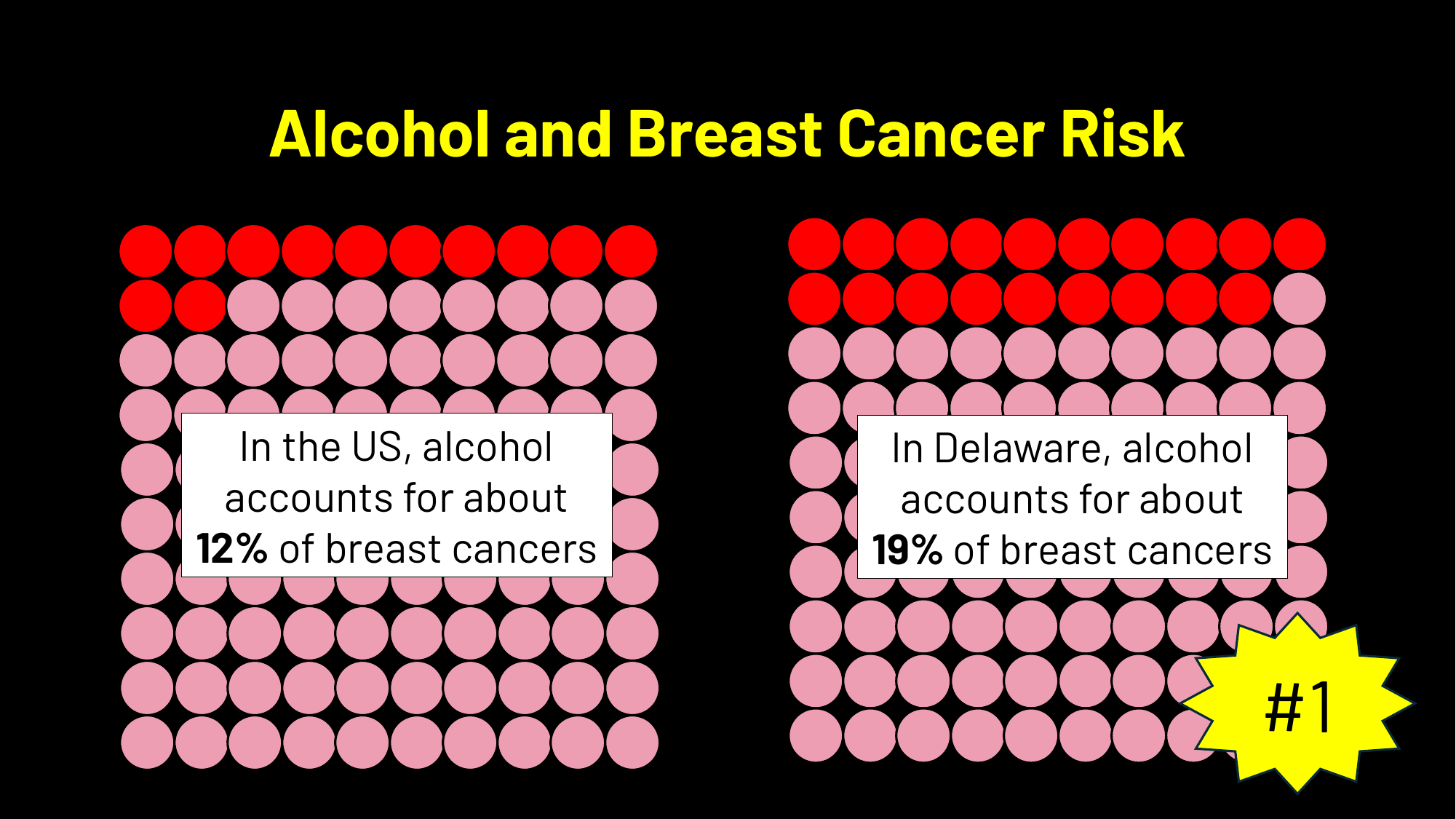

Alcohol and Breast Cancer Risk

In the US, alcohol accounts for about 12% of breast cancers
In Delaware, alcohol accounts for about 19% of breast cancers

#1